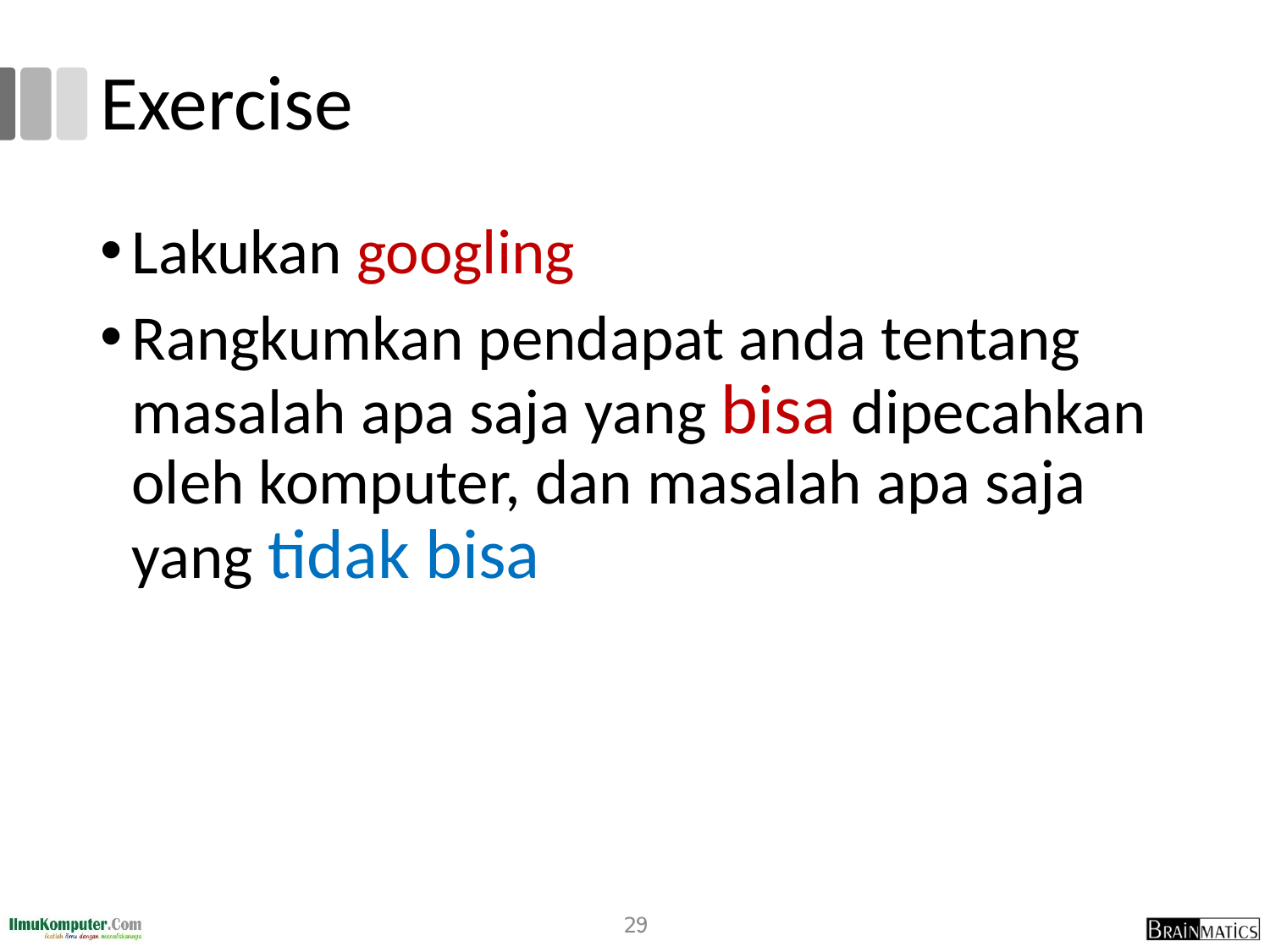

# Exercise
Lakukan googling
Rangkumkan pendapat anda tentang masalah apa saja yang bisa dipecahkan oleh komputer, dan masalah apa saja yang tidak bisa

29